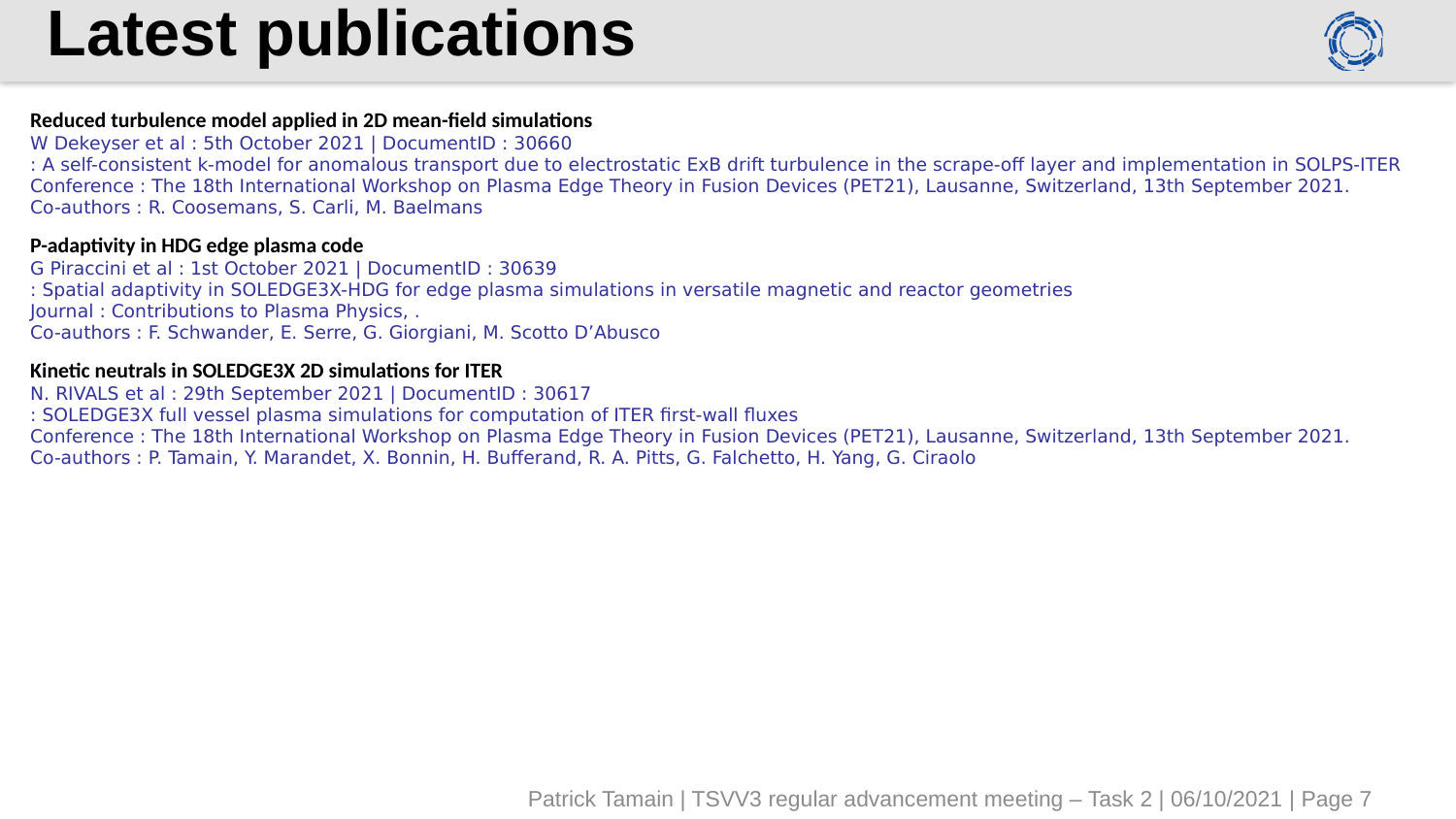

# Latest publications

| Reduced turbulence model applied in 2D mean-field simulations W Dekeyser et al : 5th October 2021 | DocumentID : 30660 : A self-consistent k-model for anomalous transport due to electrostatic ExB drift turbulence in the scrape-off layer and implementation in SOLPS-ITER Conference : The 18th International Workshop on Plasma Edge Theory in Fusion Devices (PET21), Lausanne, Switzerland, 13th September 2021. Co-authors : R. Coosemans, S. Carli, M. Baelmans P-adaptivity in HDG edge plasma code G Piraccini et al : 1st October 2021 | DocumentID : 30639 : Spatial adaptivity in SOLEDGE3X-HDG for edge plasma simulations in versatile magnetic and reactor geometries Journal : Contributions to Plasma Physics, . Co-authors : F. Schwander, E. Serre, G. Giorgiani, M. Scotto D’Abusco Kinetic neutrals in SOLEDGE3X 2D simulations for ITER N. RIVALS et al : 29th September 2021 | DocumentID : 30617 : SOLEDGE3X full vessel plasma simulations for computation of ITER first-wall fluxes Conference : The 18th International Workshop on Plasma Edge Theory in Fusion Devices (PET21), Lausanne, Switzerland, 13th September 2021. Co-authors : P. Tamain, Y. Marandet, X. Bonnin, H. Bufferand, R. A. Pitts, G. Falchetto, H. Yang, G. Ciraolo |
| --- |
Patrick Tamain | TSVV3 regular advancement meeting – Task 2 | 06/10/2021 | Page 7